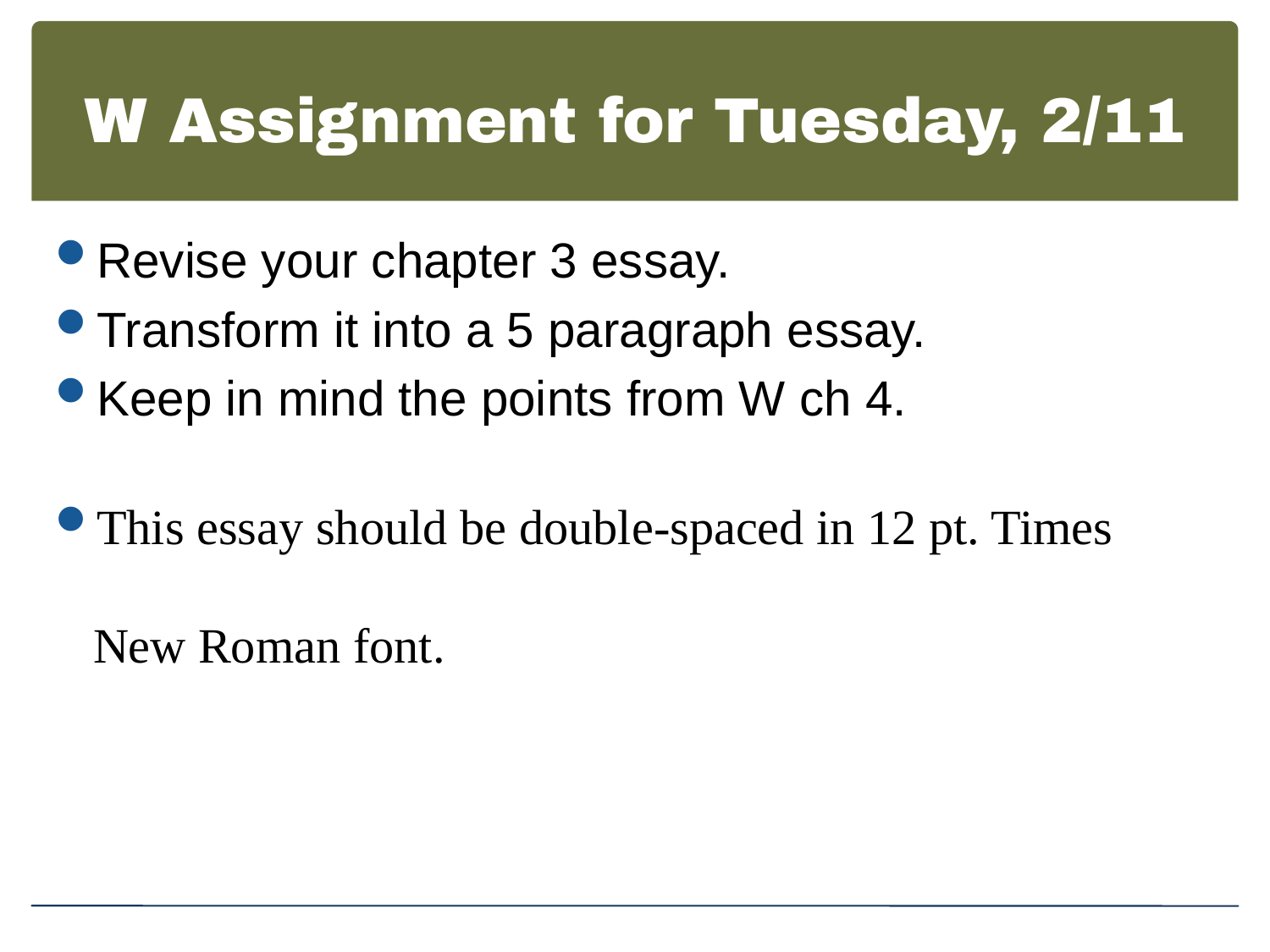

# W Assignment for Tuesday, 2/11
Revise your chapter 3 essay.
Transform it into a 5 paragraph essay.
Keep in mind the points from W ch 4.
This essay should be double-spaced in 12 pt. Times New Roman font.